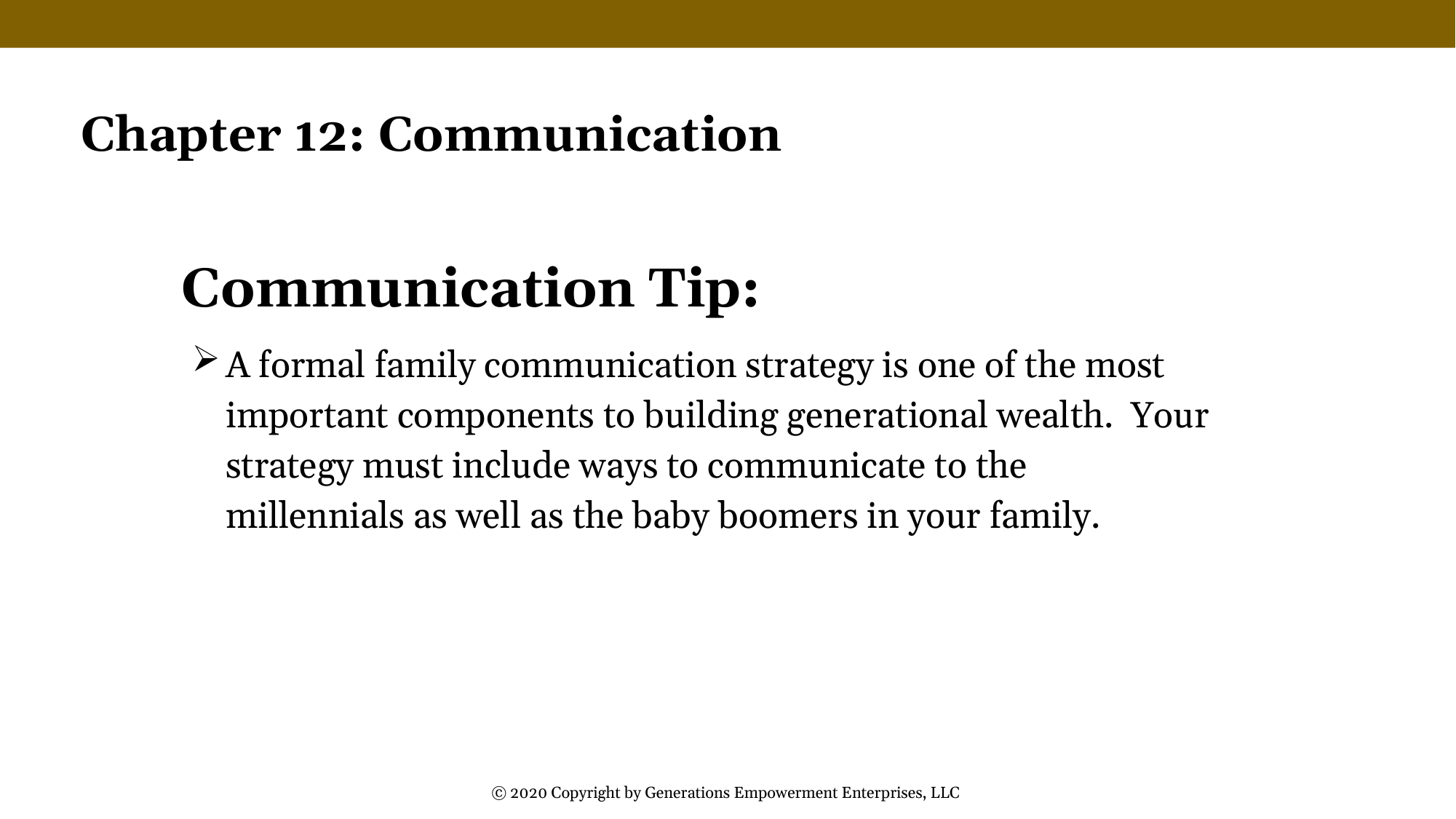

Chapter 12: Communication
Communication Tip:
A formal family communication strategy is one of the most important components to building generational wealth.  Your strategy must include ways to communicate to the millennials as well as the baby boomers in your family.
© 2020 Copyright by Generations Empowerment Enterprises, LLC